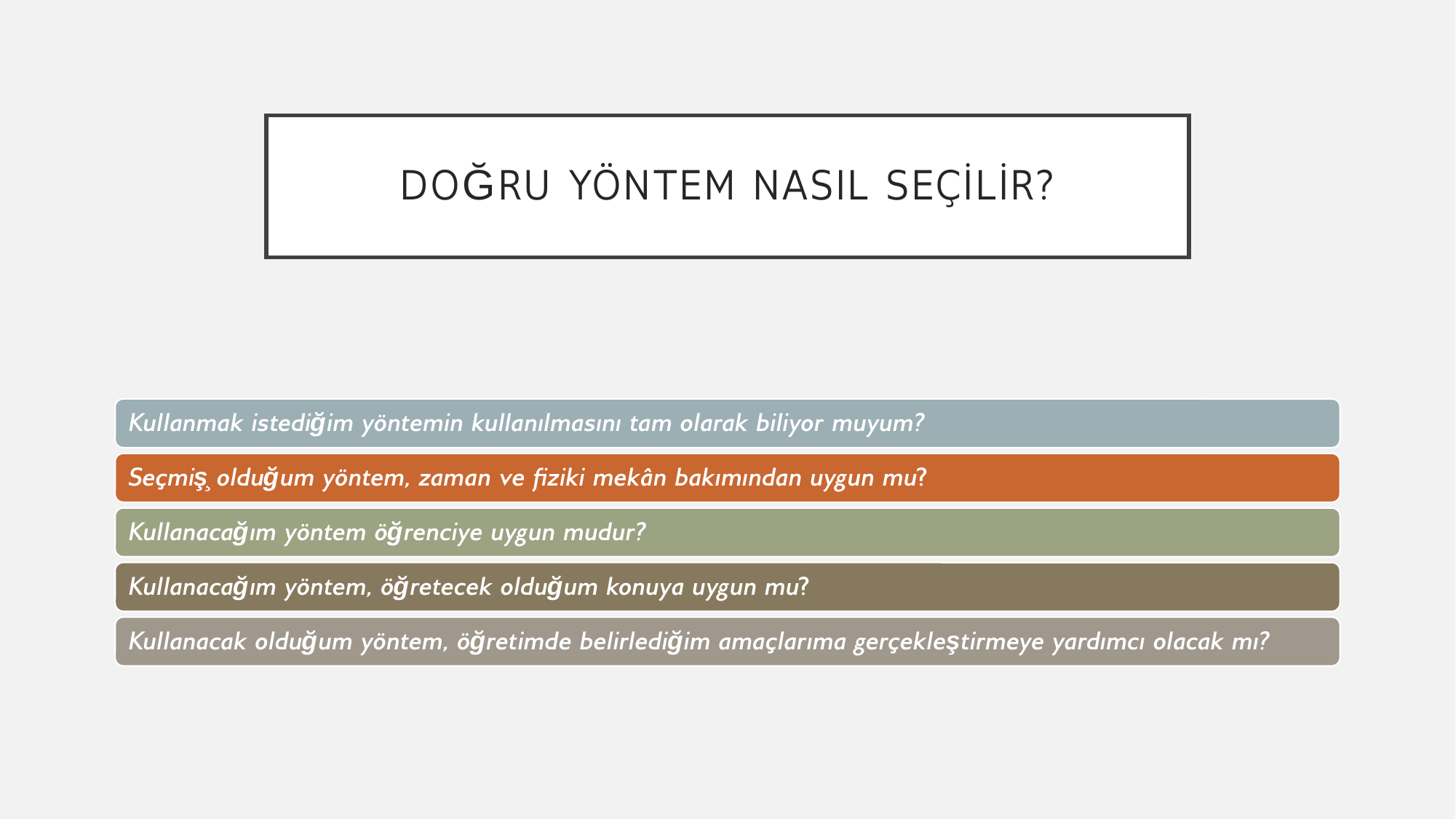

# Doğru yöntem nasıl seçilir?
Kullanmak istediğim yöntemin kullanılmasını tam olarak biliyor muyum?
Seçmiş̧ olduğum yöntem, zaman ve fiziki mekân bakımından uygun mu?
Kullanacağım yöntem öğrenciye uygun mudur?
Kullanacağım yöntem, öğretecek olduğum konuya uygun mu?
Kullanacak olduğum yöntem, öğretimde belirlediğim amaçlarıma gerçekleştirmeye yardımcı olacak mı?